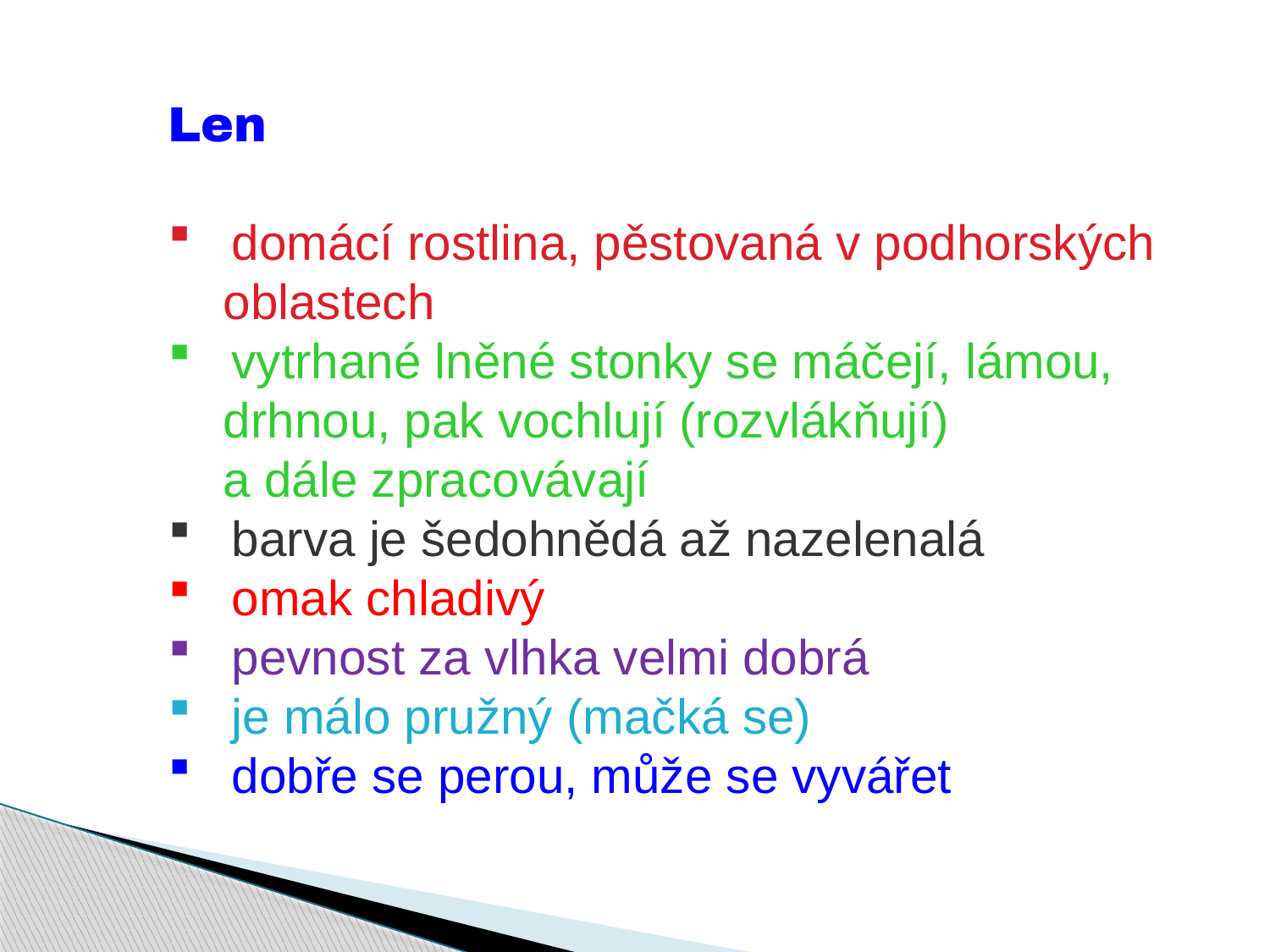

Len

domácí rostlina, pěstovaná v podhorských
    oblastech
vytrhané lněné stonky se máčejí, lámou,
    drhnou, pak vochlují (rozvlákňují)
    a dále zpracovávají
barva je šedohnědá až nazelenalá
omak chladivý
pevnost za vlhka velmi dobrá
je málo pružný (mačká se)
dobře se perou, může se vyvářet